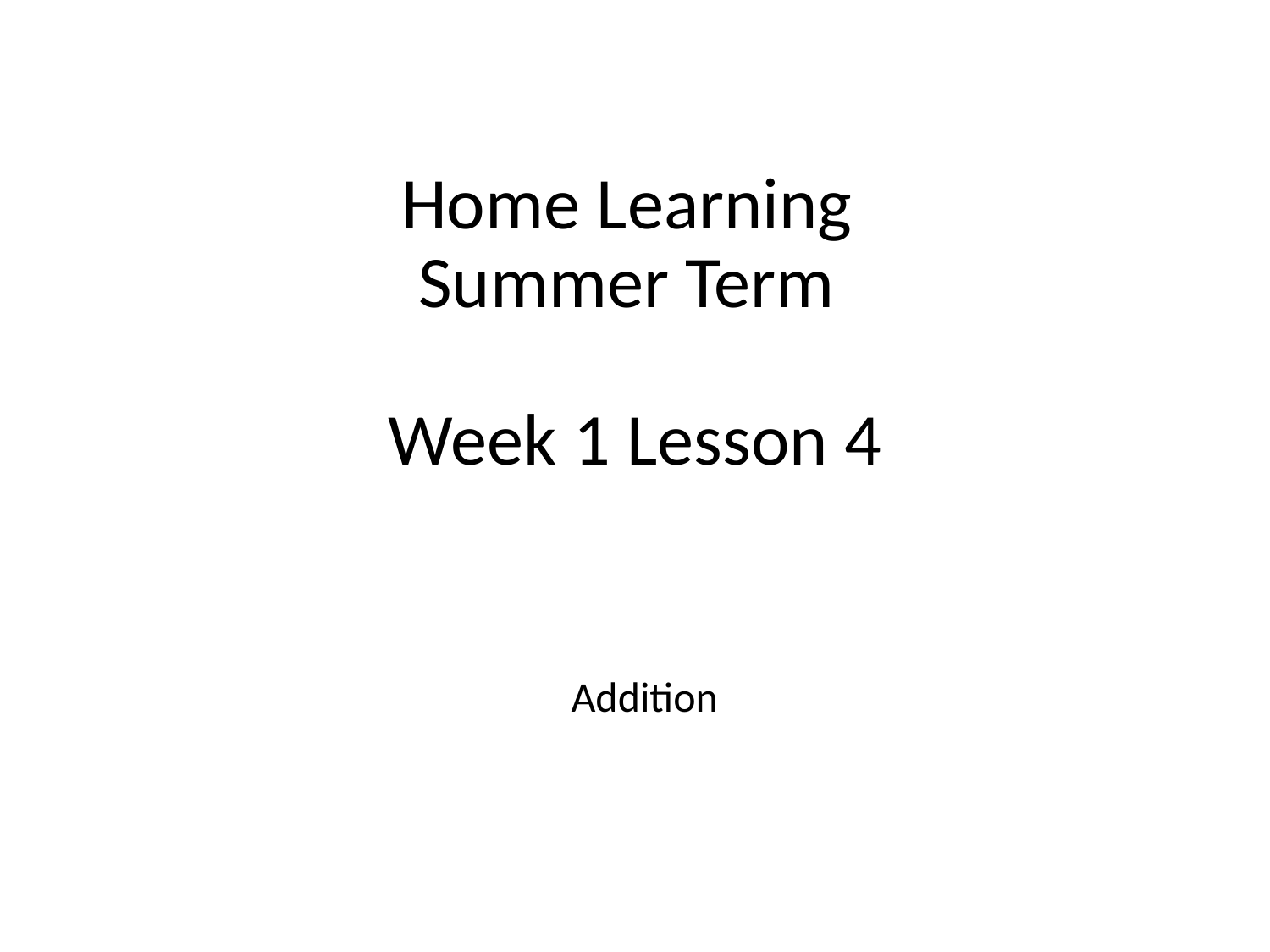

# Home Learning Summer Term Week 1 Lesson 4

Addition